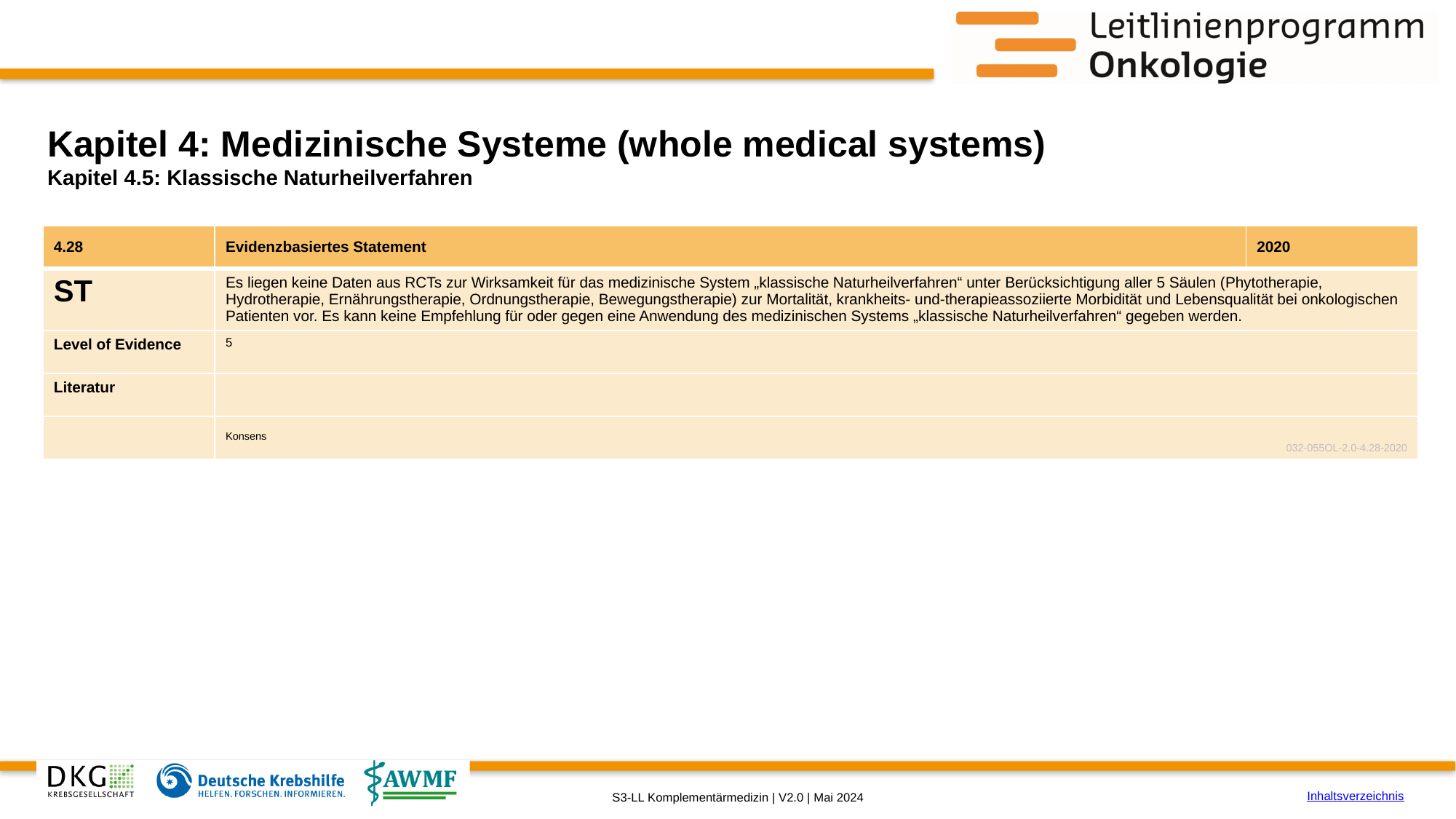

# Kapitel 4: Medizinische Systeme (whole medical systems)
Kapitel 4.5: Klassische Naturheilverfahren
| 4.28 | Evidenzbasiertes Statement | 2020 |
| --- | --- | --- |
| ST | Es liegen keine Daten aus RCTs zur Wirksamkeit für das medizinische System „klassische Naturheilverfahren“ unter Berücksichtigung aller 5 Säulen (Phytotherapie, Hydrotherapie, Ernährungstherapie, Ordnungstherapie, Bewegungstherapie) zur Mortalität, krankheits- und-therapieassoziierte Morbidität und Lebensqualität bei onkologischen Patienten vor. Es kann keine Empfehlung für oder gegen eine Anwendung des medizinischen Systems „klassische Naturheilverfahren“ gegeben werden. |  |
| Level of Evidence | 5 |  |
| Literatur |  |  |
|  | Konsens 032-055OL-2.0-4.28-2020 |  |
Inhaltsverzeichnis
S3-LL Komplementärmedizin | V2.0 | Mai 2024